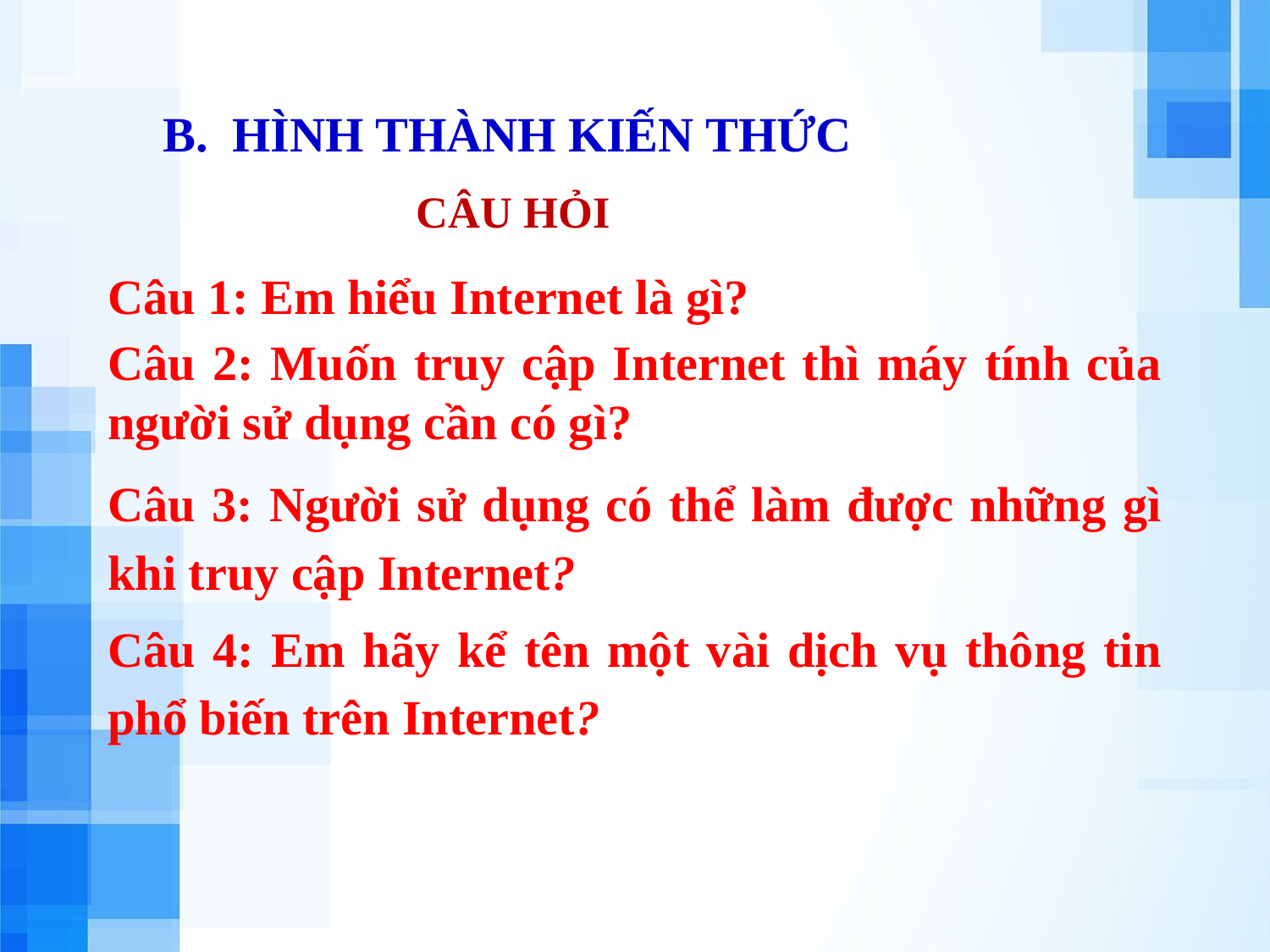

B.  HÌNH THÀNH KIẾN THỨC
# CÂU HỎI
Câu 1: Em hiểu Internet là gì?
Câu 2: Muốn truy cập Internet thì máy tính của người sử dụng cần có gì?
Câu 3: Người sử dụng có thể làm được những gì khi truy cập Internet?
Câu 4: Em hãy kể tên một vài dịch vụ thông tin phổ biến trên Internet?